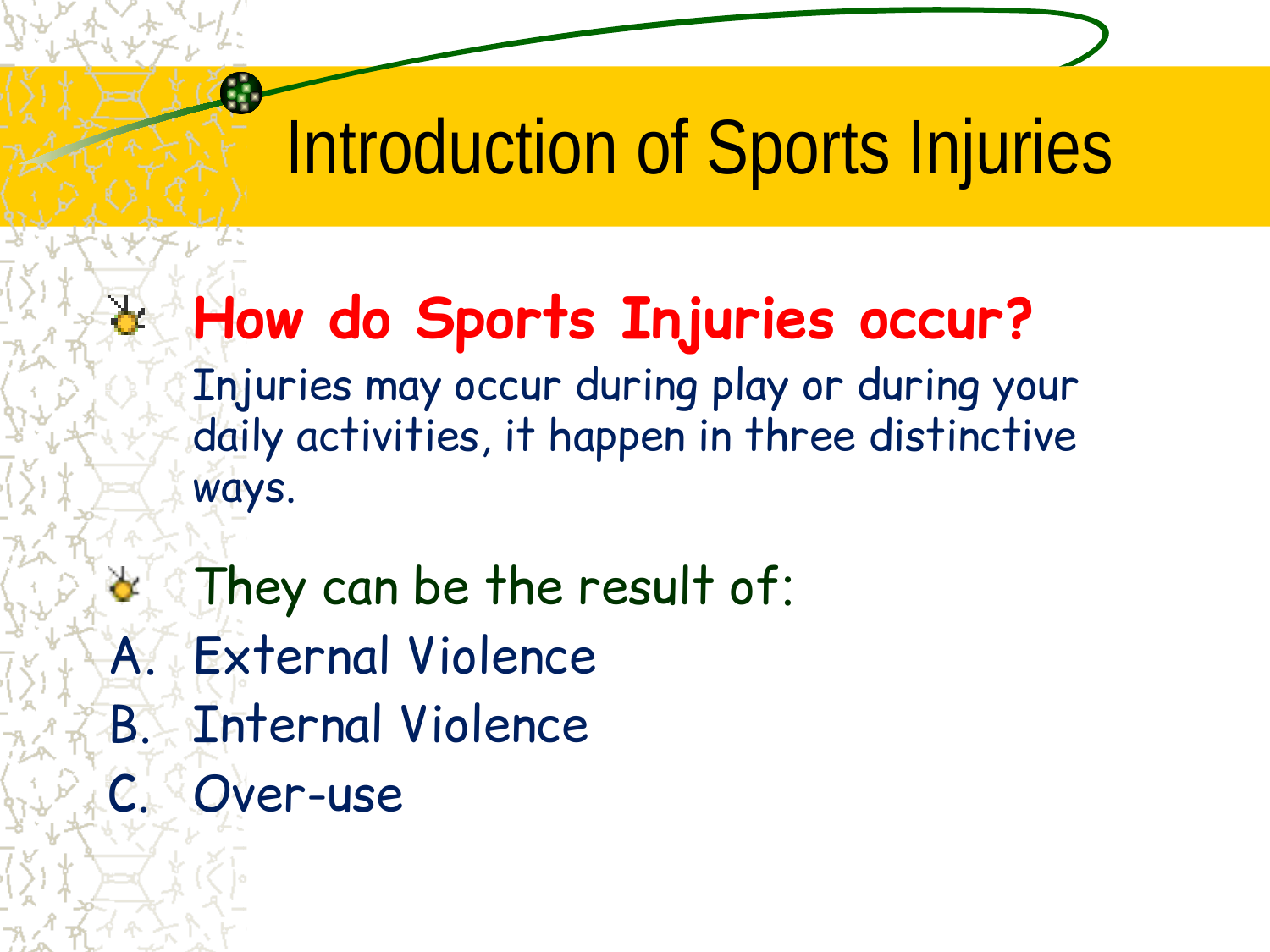

# Introduction of Sports Injuries
How do Sports Injuries occur?
	Injuries may occur during play or during your daily activities, it happen in three distinctive ways.

They can be the result of:
External Violence
Internal Violence
Over-use